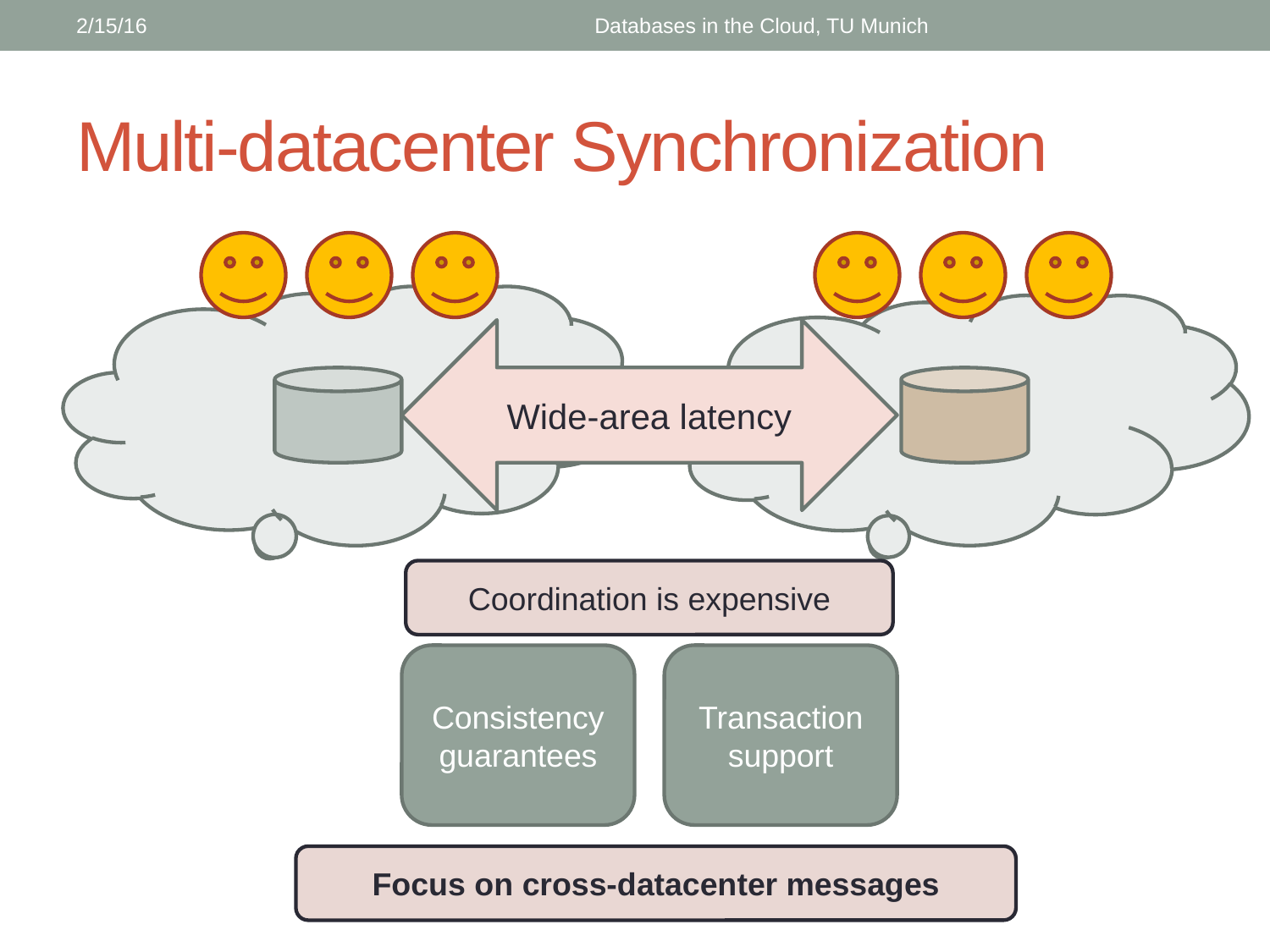

2/15/16
Databases in the Cloud, TU Munich
# Multi-datacenter Synchronization

Wide-area latency

Coordination is expensive
Consistency guarantees
Transaction support
Focus on cross-datacenter messages